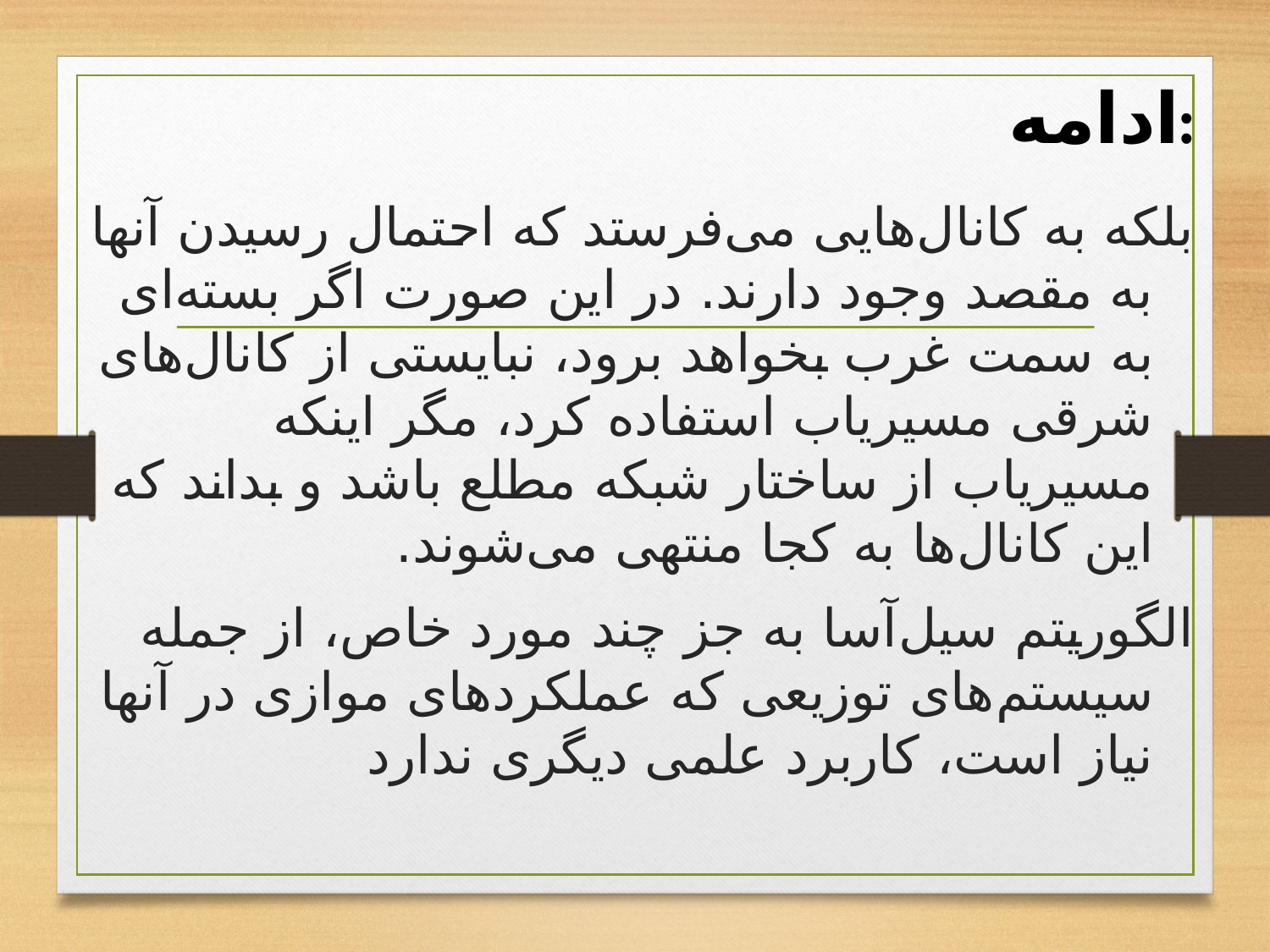

# ادامه:
بلکه به کانال‌هایی می‌فرستد که احتمال رسیدن آنها به مقصد وجود دارند. در این صورت اگر بسته‌ای به سمت غرب بخواهد برود، نبایستی از کانال‌های شرقی مسیریاب استفاده کرد، مگر اینکه مسیریاب از ساختار شبکه مطلع باشد و بداند که این کانال‌ها به کجا منتهی می‌شوند.
الگوریتم سیل‌آسا به جز چند مورد خاص، از جمله سیستم‌های توزیعی که عملکردهای موازی در آنها نیاز است، کاربرد علمی دیگری ندارد